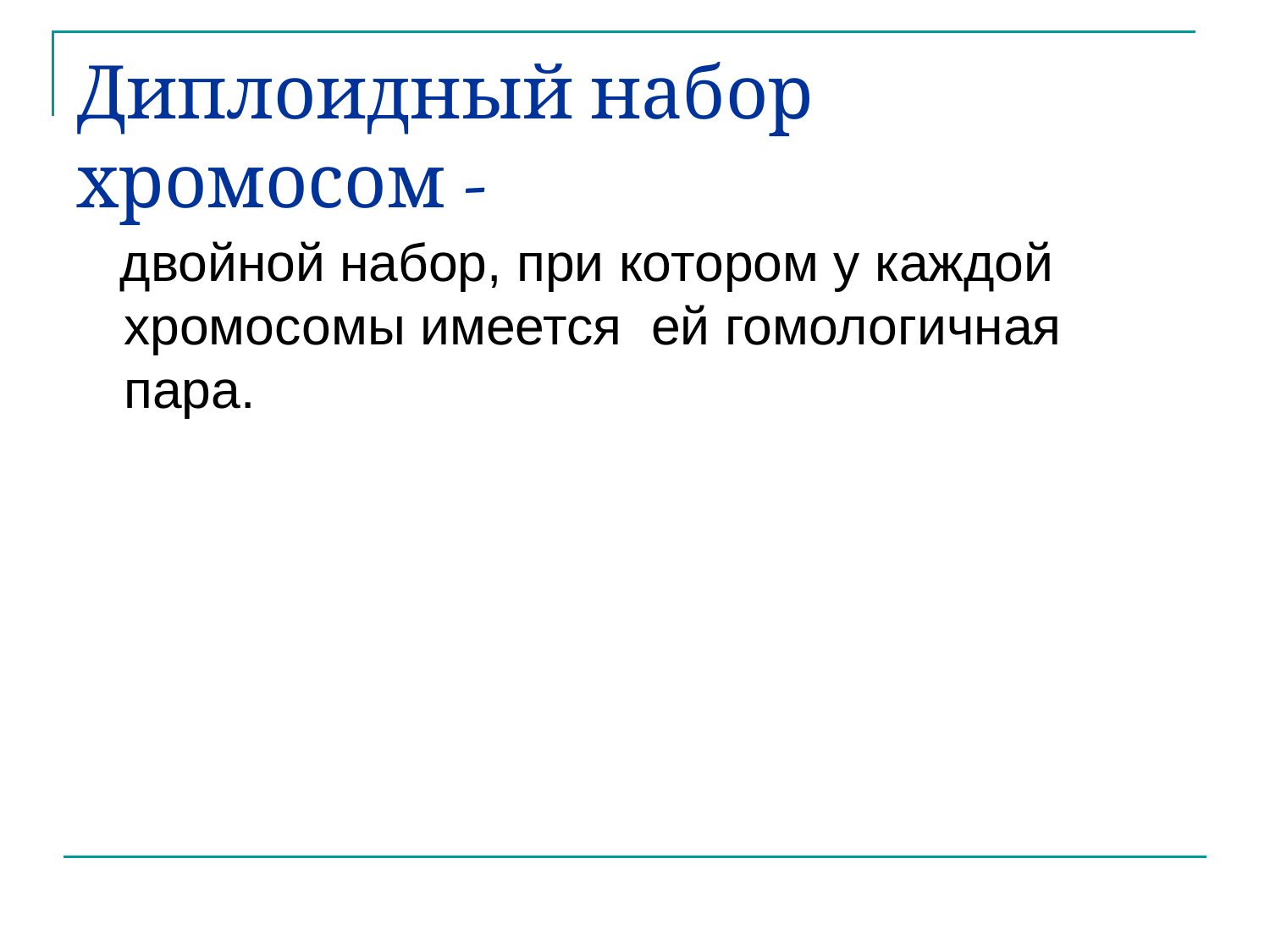

# Диплоидный набор хромосом -
   двойной набор, при котором у каждой хромосомы имеется  ей гомологичная пара.